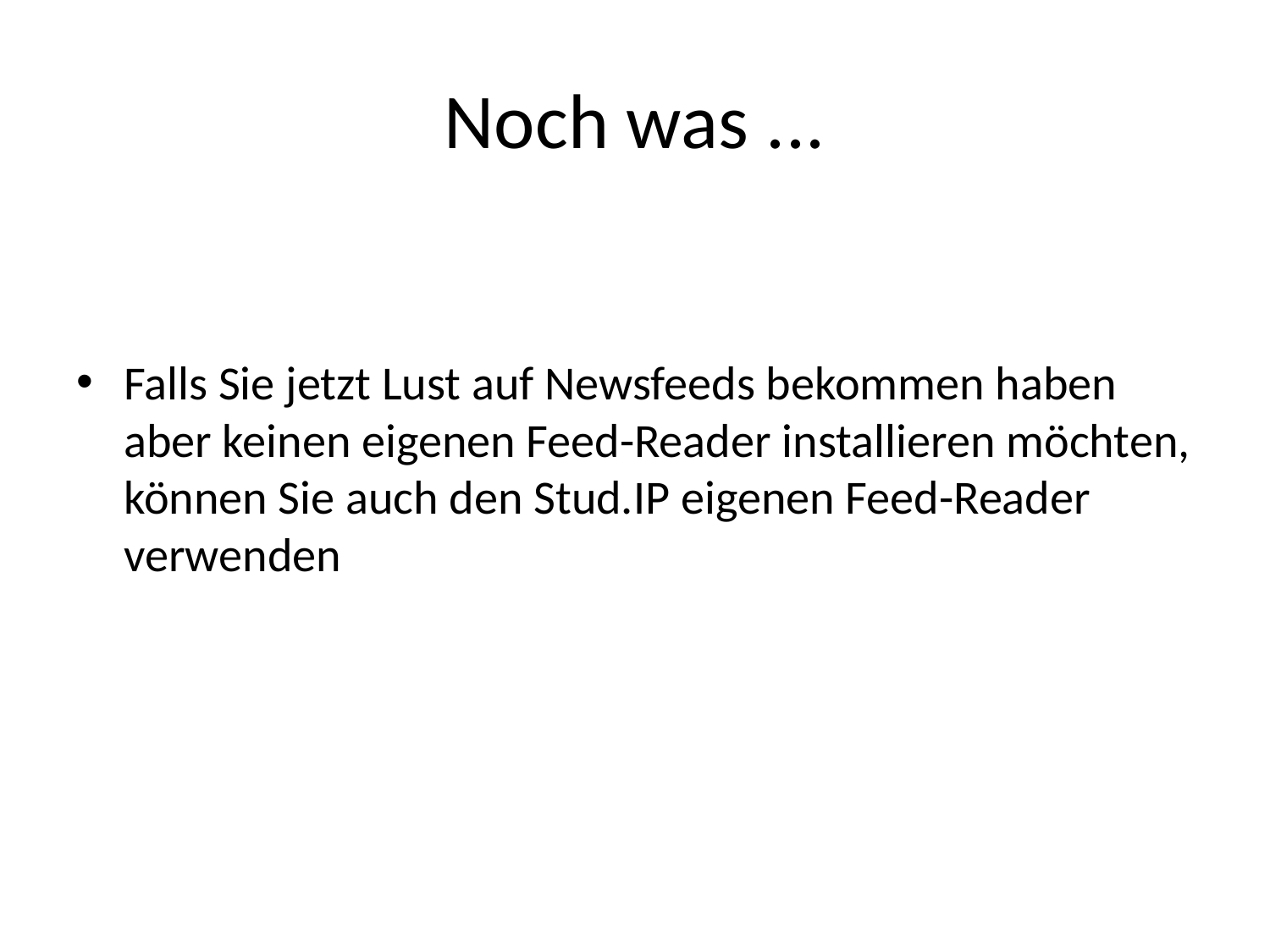

# Noch was ...
Falls Sie jetzt Lust auf Newsfeeds bekommen haben aber keinen eigenen Feed-Reader installieren möchten, können Sie auch den Stud.IP eigenen Feed-Reader verwenden